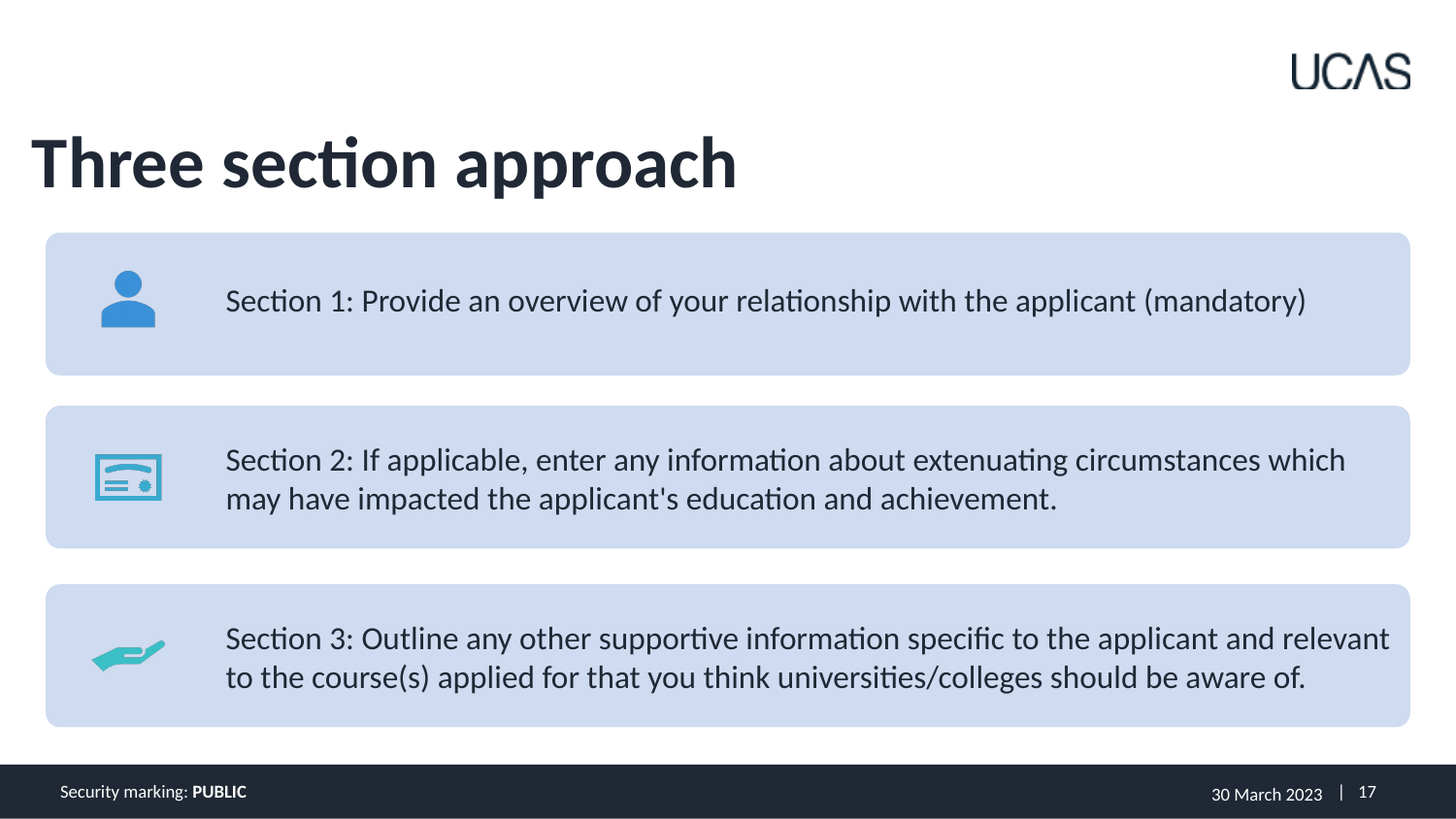

# Three section approach
Section 1: Provide an overview of your relationship with the applicant (mandatory)
Section 2: If applicable, enter any information about extenuating circumstances which may have impacted the applicant's education and achievement.
Section 3: Outline any other supportive information specific to the applicant and relevant to the course(s) applied for that you think universities/colleges should be aware of.
Security marking: PUBLIC
30 March 2023
|   17